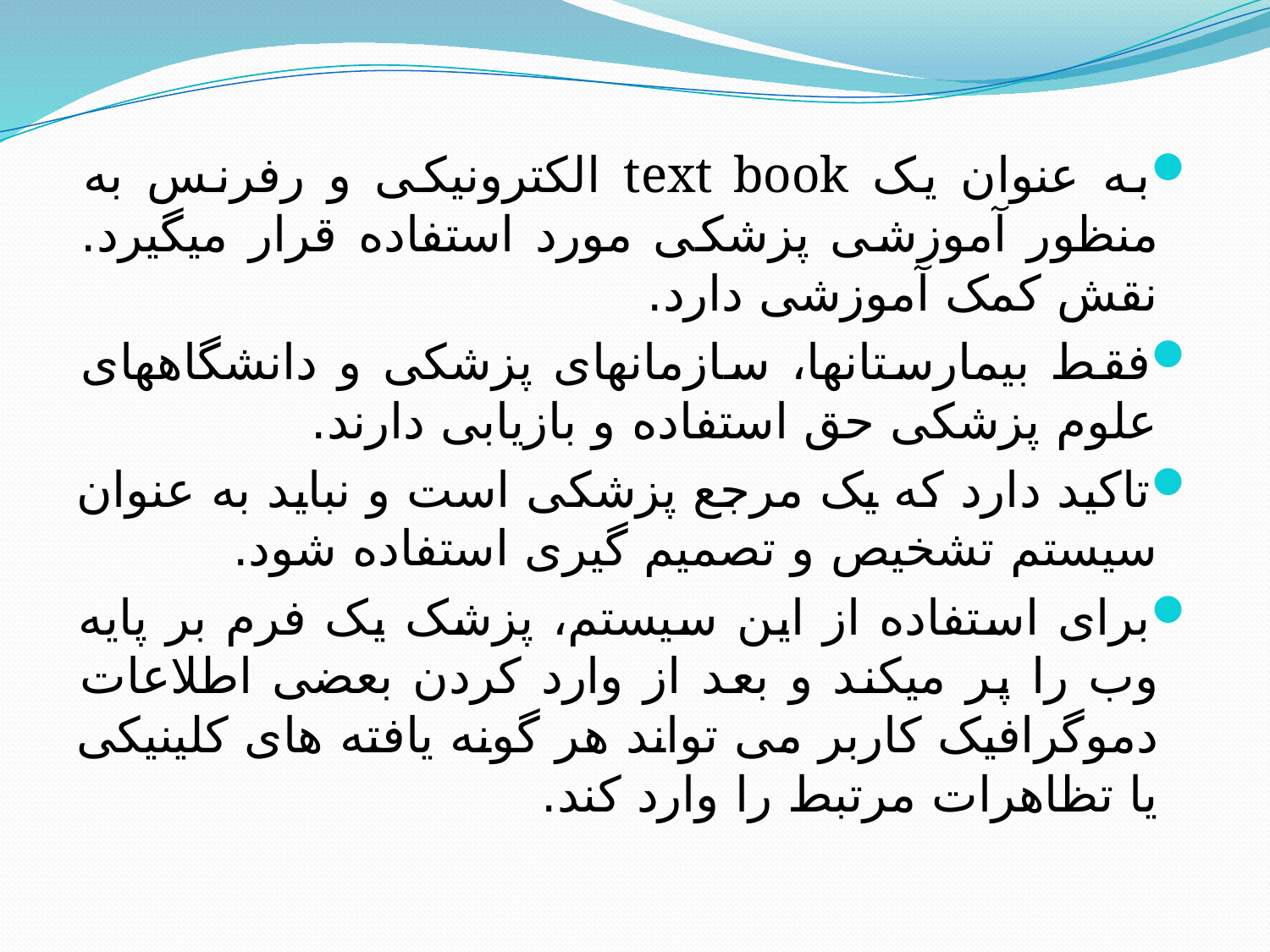

#
به عنوان یک text book الکترونیکی و رفرنس به منظور آموزشی پزشکی مورد استفاده قرار میگیرد. نقش کمک آموزشی دارد.
فقط بیمارستانها، سازمانهای پزشکی و دانشگاههای علوم پزشکی حق استفاده و بازیابی دارند.
تاکید دارد که یک مرجع پزشکی است و نباید به عنوان سیستم تشخیص و تصمیم گیری استفاده شود.
برای استفاده از این سیستم، پزشک یک فرم بر پایه وب را پر میکند و بعد از وارد کردن بعضی اطلاعات دموگرافیک کاربر می تواند هر گونه یافته های کلینیکی یا تظاهرات مرتبط را وارد کند.